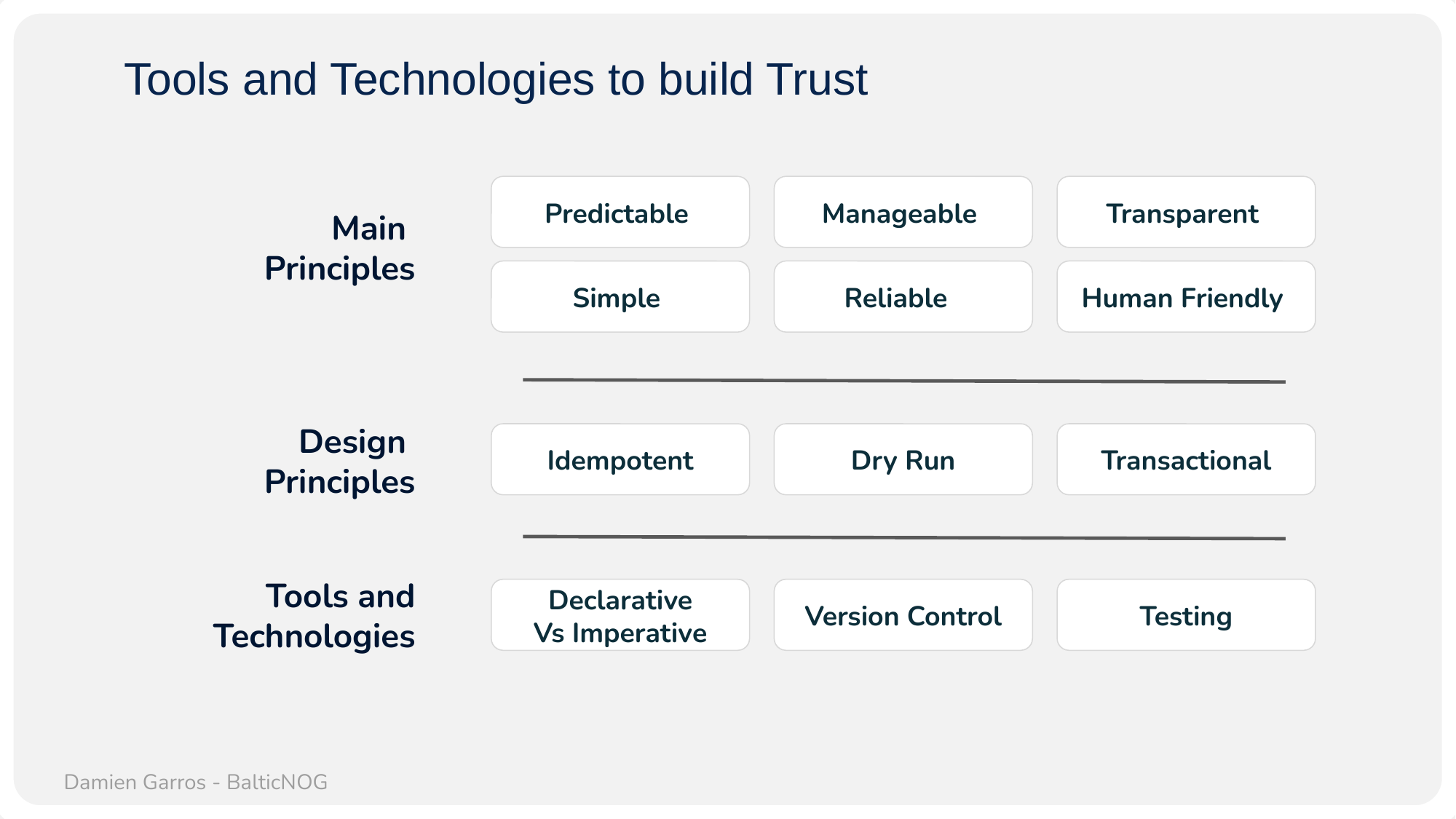

# Tools and Technologies to build Trust
Predictable
Manageable
Transparent
Main
Principles
Simple
Reliable
Human Friendly
Design
Principles
Idempotent
Dry Run
Transactional
Tools and Technologies
Declarative
Vs Imperative
Version Control
Testing